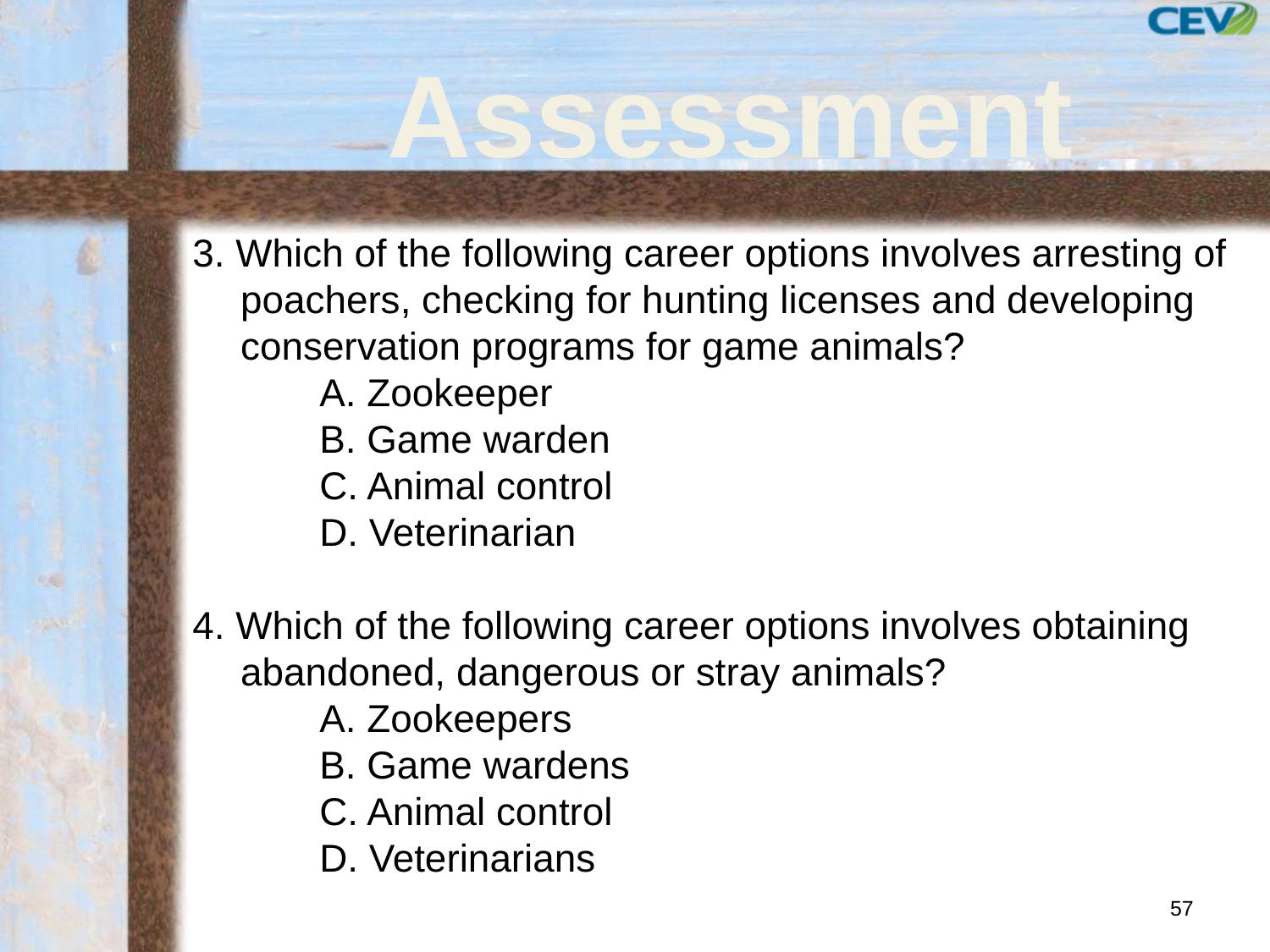

# Assessment
3. Which of the following career options involves arresting of poachers, checking for hunting licenses and developing conservation programs for game animals?
	A. Zookeeper
	B. Game warden
	C. Animal control
	D. Veterinarian

4. Which of the following career options involves obtaining abandoned, dangerous or stray animals?
	A. Zookeepers
	B. Game wardens
	C. Animal control
	D. Veterinarians

57